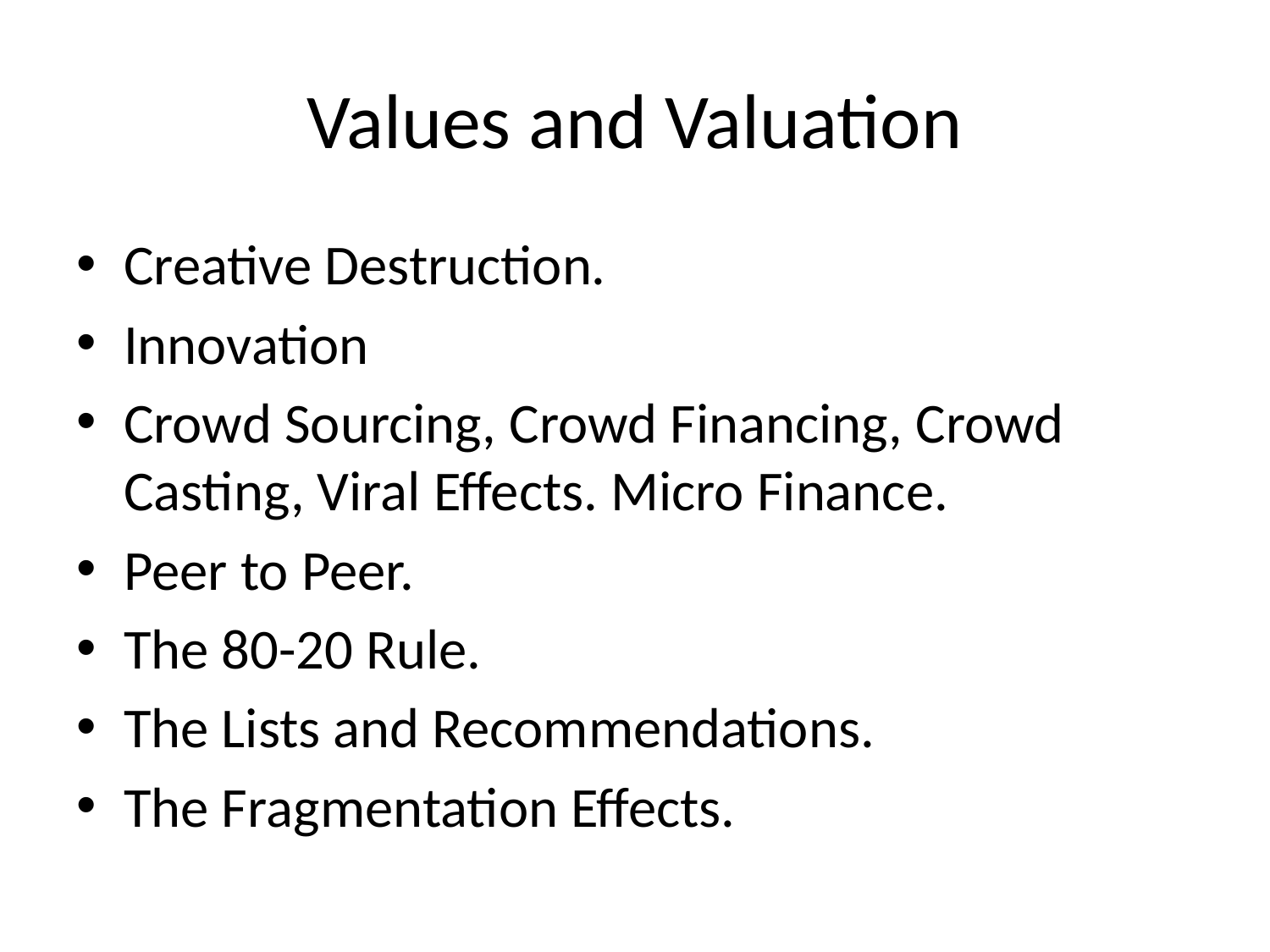

# Values and Valuation
Creative Destruction.
Innovation
Crowd Sourcing, Crowd Financing, Crowd Casting, Viral Effects. Micro Finance.
Peer to Peer.
The 80-20 Rule.
The Lists and Recommendations.
The Fragmentation Effects.